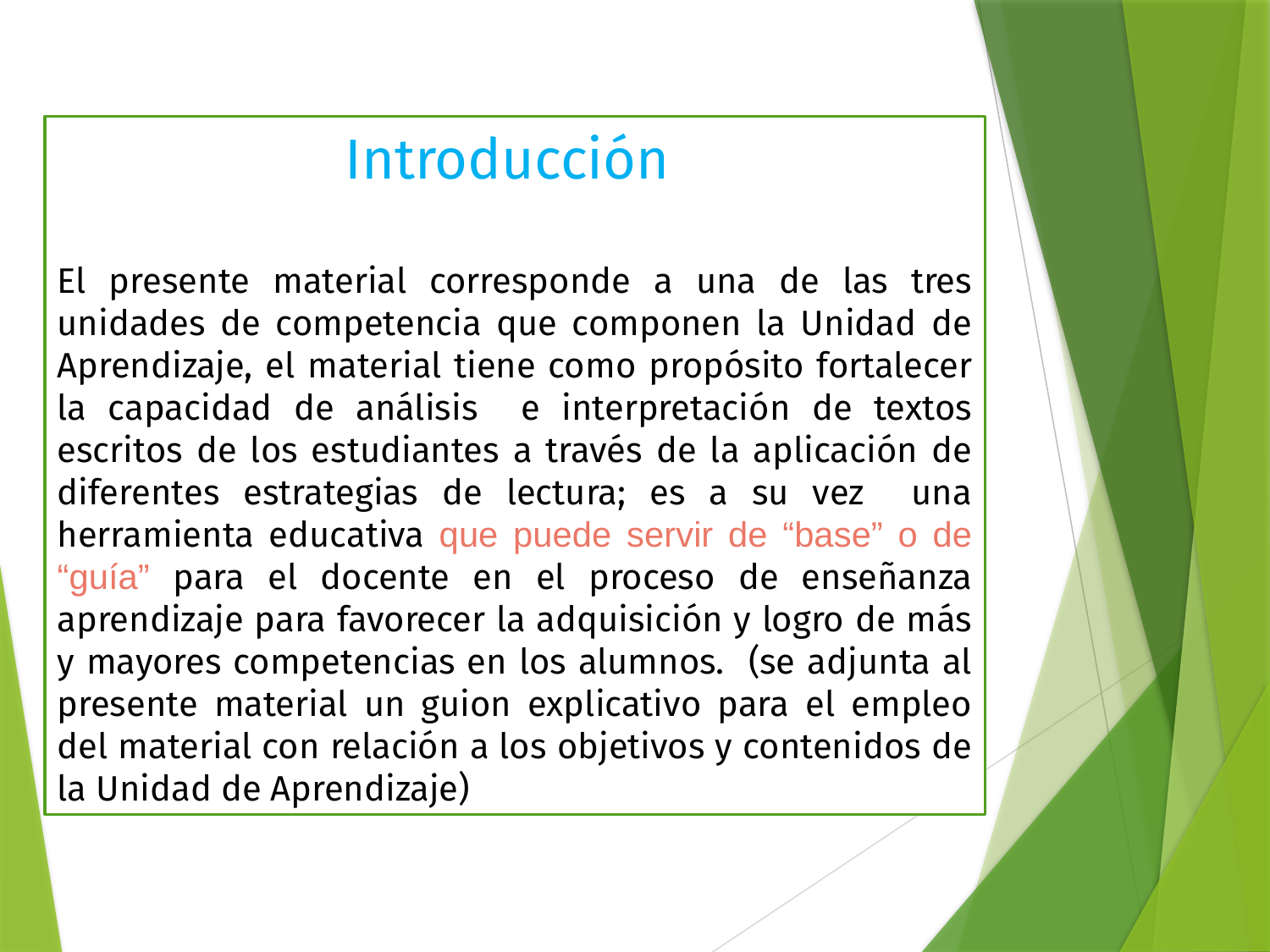

Introducción

El presente material corresponde a una de las tres unidades de competencia que componen la Unidad de Aprendizaje, el material tiene como propósito fortalecer la capacidad de análisis  e interpretación de textos escritos de los estudiantes a través de la aplicación de diferentes estrategias de lectura; es a su vez  una herramienta educativa que puede servir de “base” o de “guía” para el docente en el proceso de enseñanza aprendizaje para favorecer la adquisición y logro de más y mayores competencias en los alumnos.  (se adjunta al presente material un guion explicativo para el empleo del material con relación a los objetivos y contenidos de la Unidad de Aprendizaje)